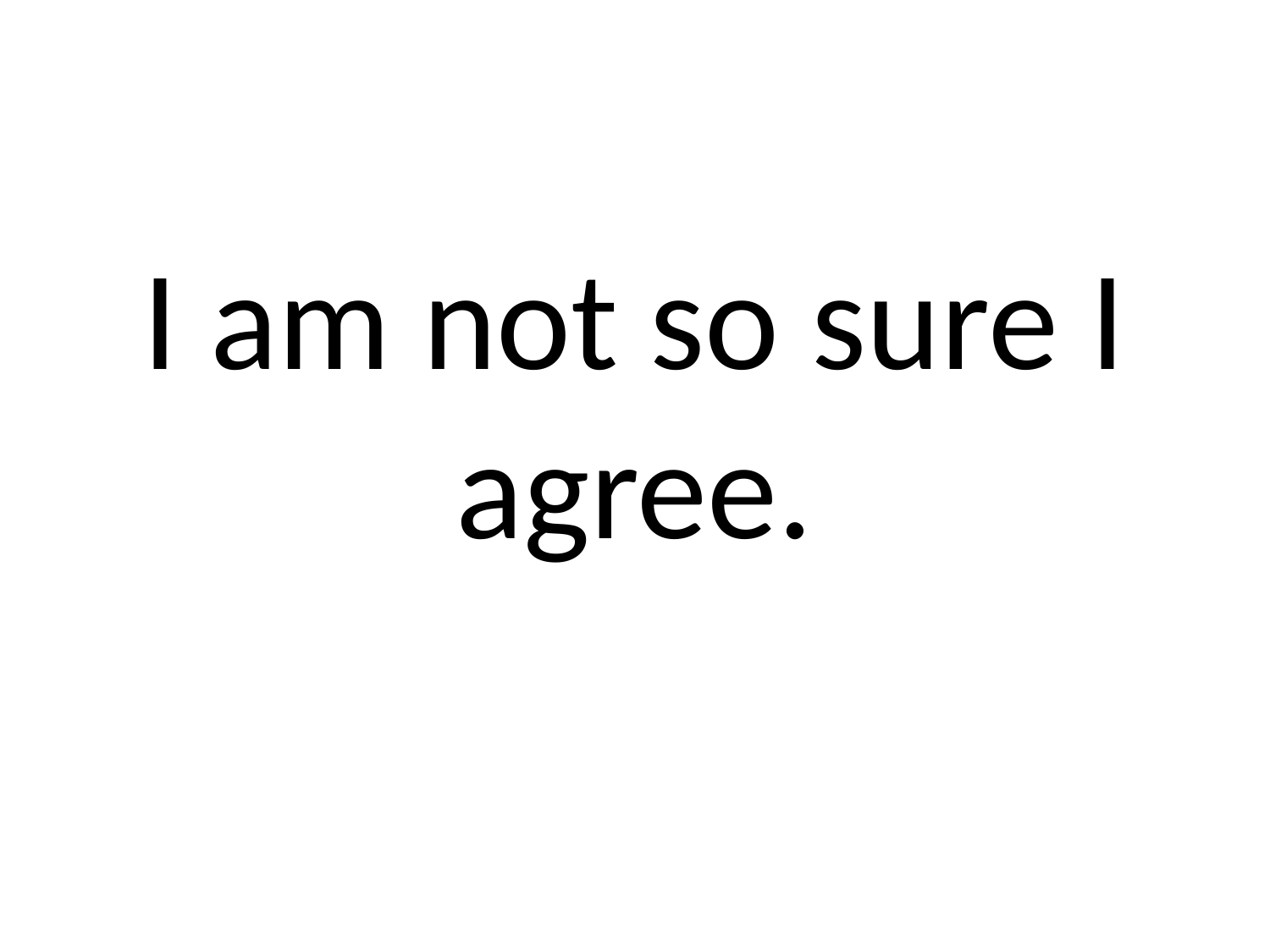

# I am not so sure I agree.